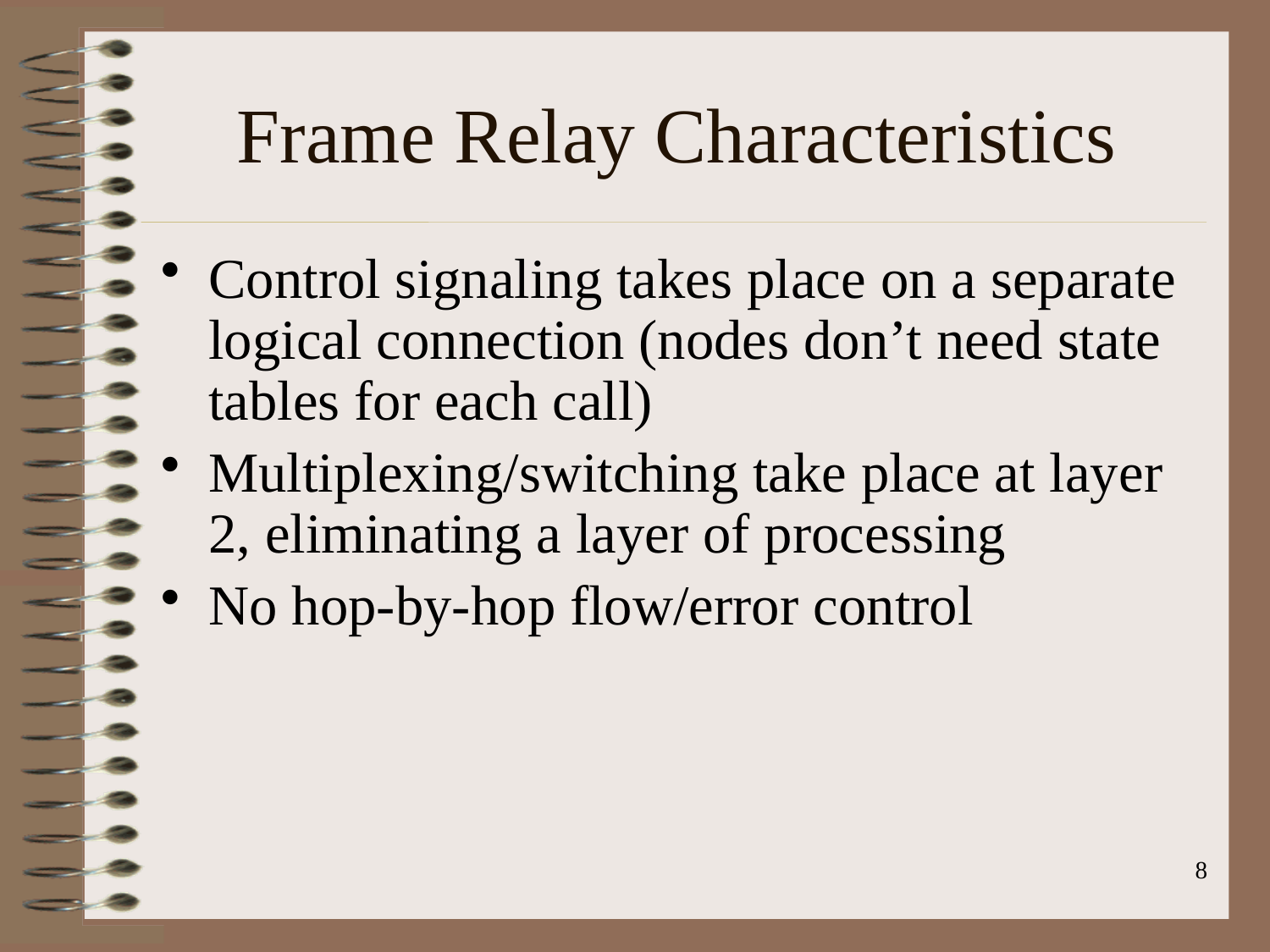

# Frame Relay Characteristics
Control signaling takes place on a separate logical connection (nodes don’t need state tables for each call)
Multiplexing/switching take place at layer 2, eliminating a layer of processing
No hop-by-hop flow/error control
8